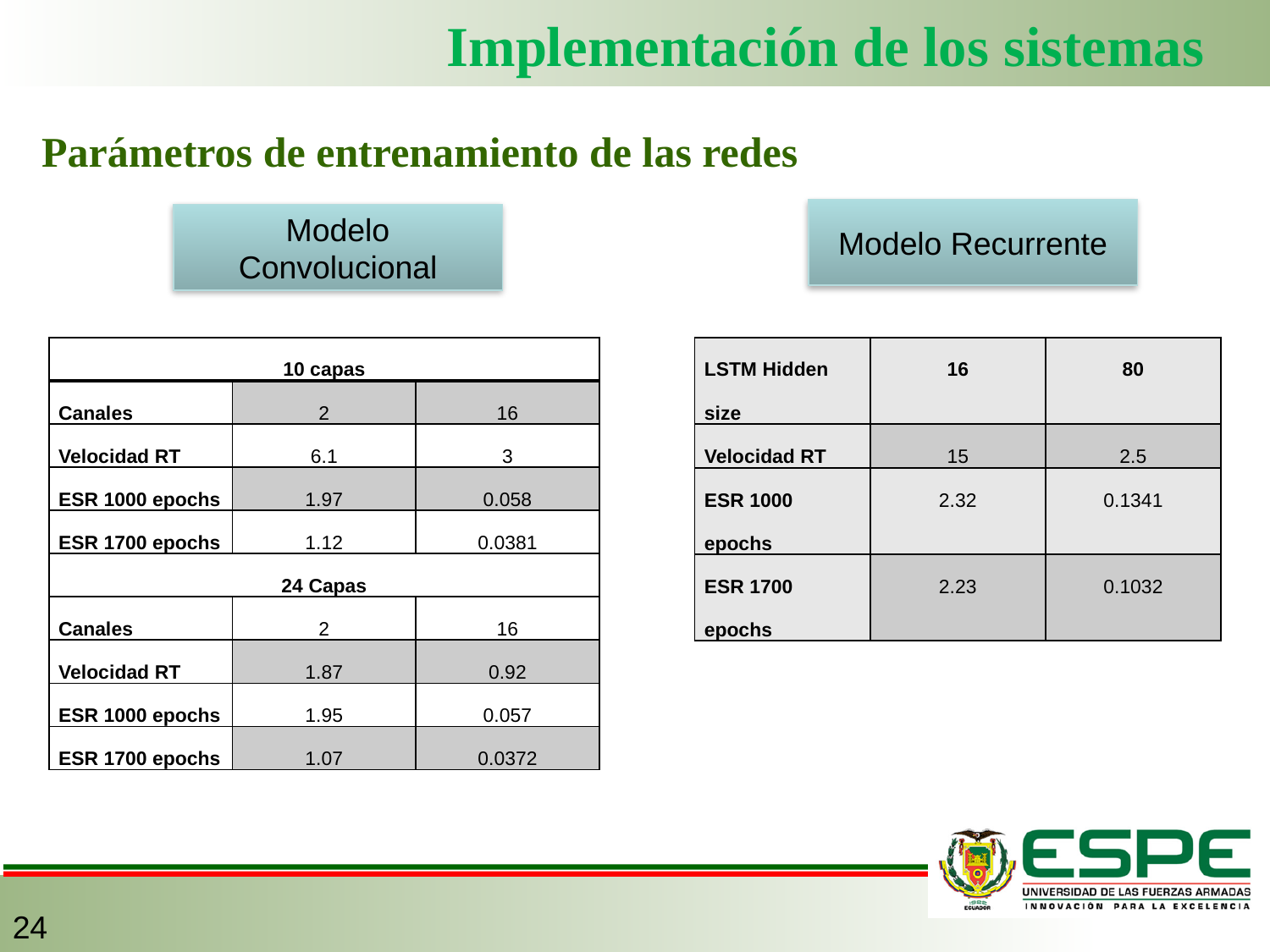

# Implementación de los sistemas
Parámetros de entrenamiento de las redes

Modelo Recurrente
Modelo Convolucional
| 10 capas |  |  |
| --- | --- | --- |
| Canales | 2 | 16 |
| Velocidad RT | 6.1 | 3 |
| ESR 1000 epochs | 1.97 | 0.058 |
| ESR 1700 epochs | 1.12 | 0.0381 |
| 24 Capas |  |  |
| Canales | 2 | 16 |
| Velocidad RT | 1.87 | 0.92 |
| ESR 1000 epochs | 1.95 | 0.057 |
| ESR 1700 epochs | 1.07 | 0.0372 |
| LSTM Hidden size | 16 | 80 |
| --- | --- | --- |
| Velocidad RT | 15 | 2.5 |
| ESR 1000 epochs | 2.32 | 0.1341 |
| ESR 1700 epochs | 2.23 | 0.1032 |
24